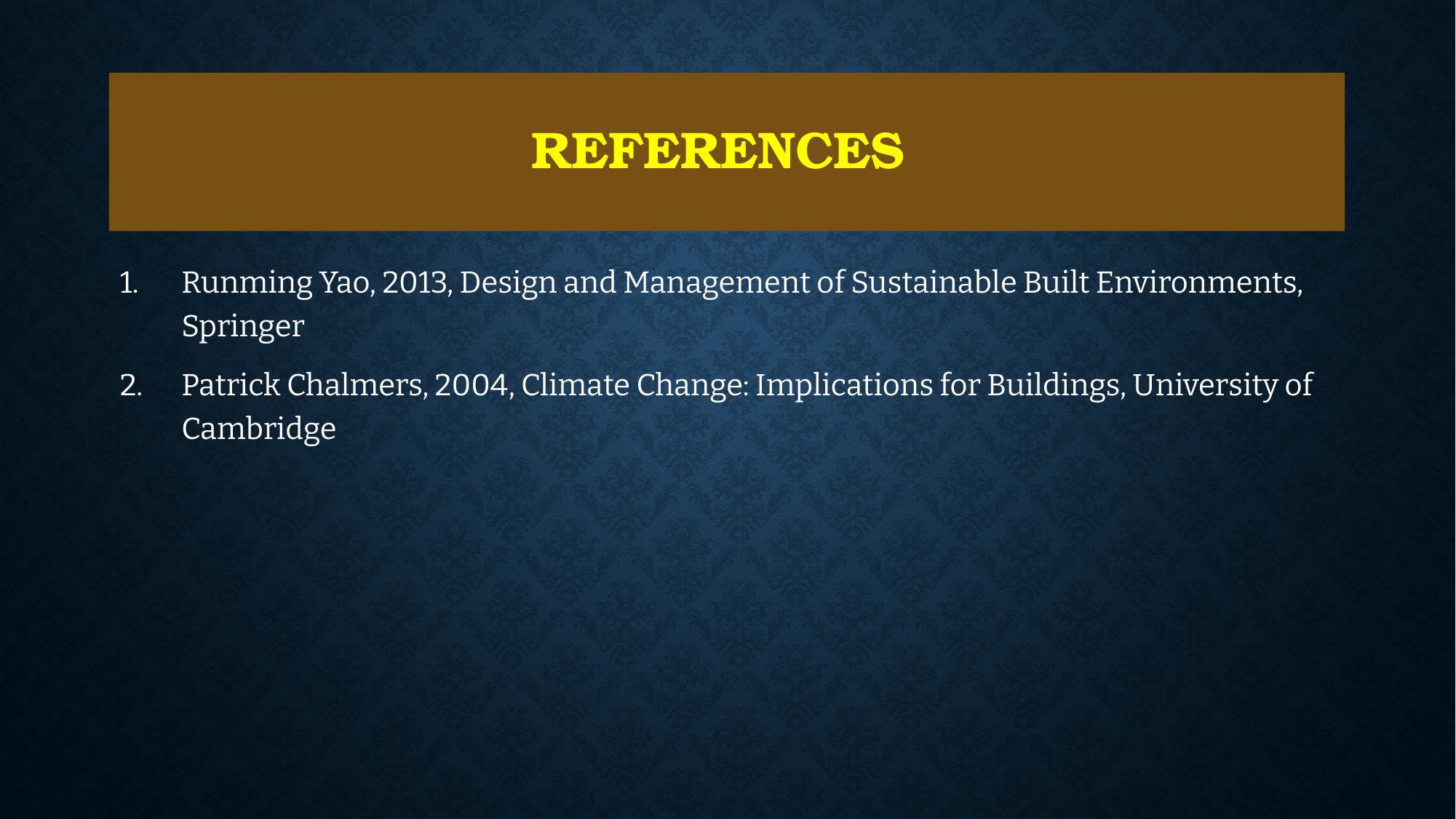

# References
Runming Yao, 2013, Design and Management of Sustainable Built Environments, Springer
Patrick Chalmers, 2004, Climate Change: Implications for Buildings, University of Cambridge